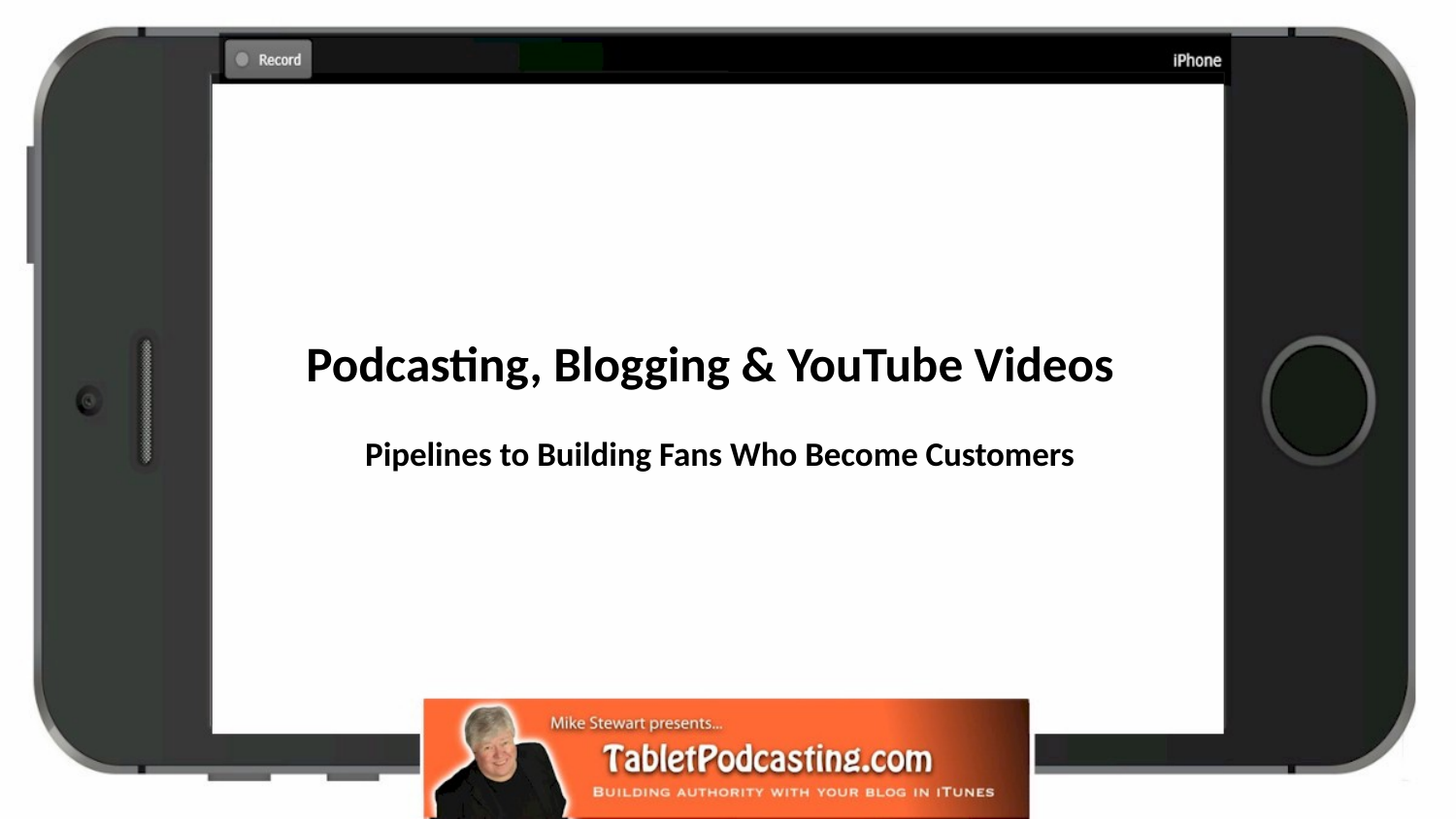

Podcasting, Blogging & YouTube Videos
 Pipelines to Building Fans Who Become Customers